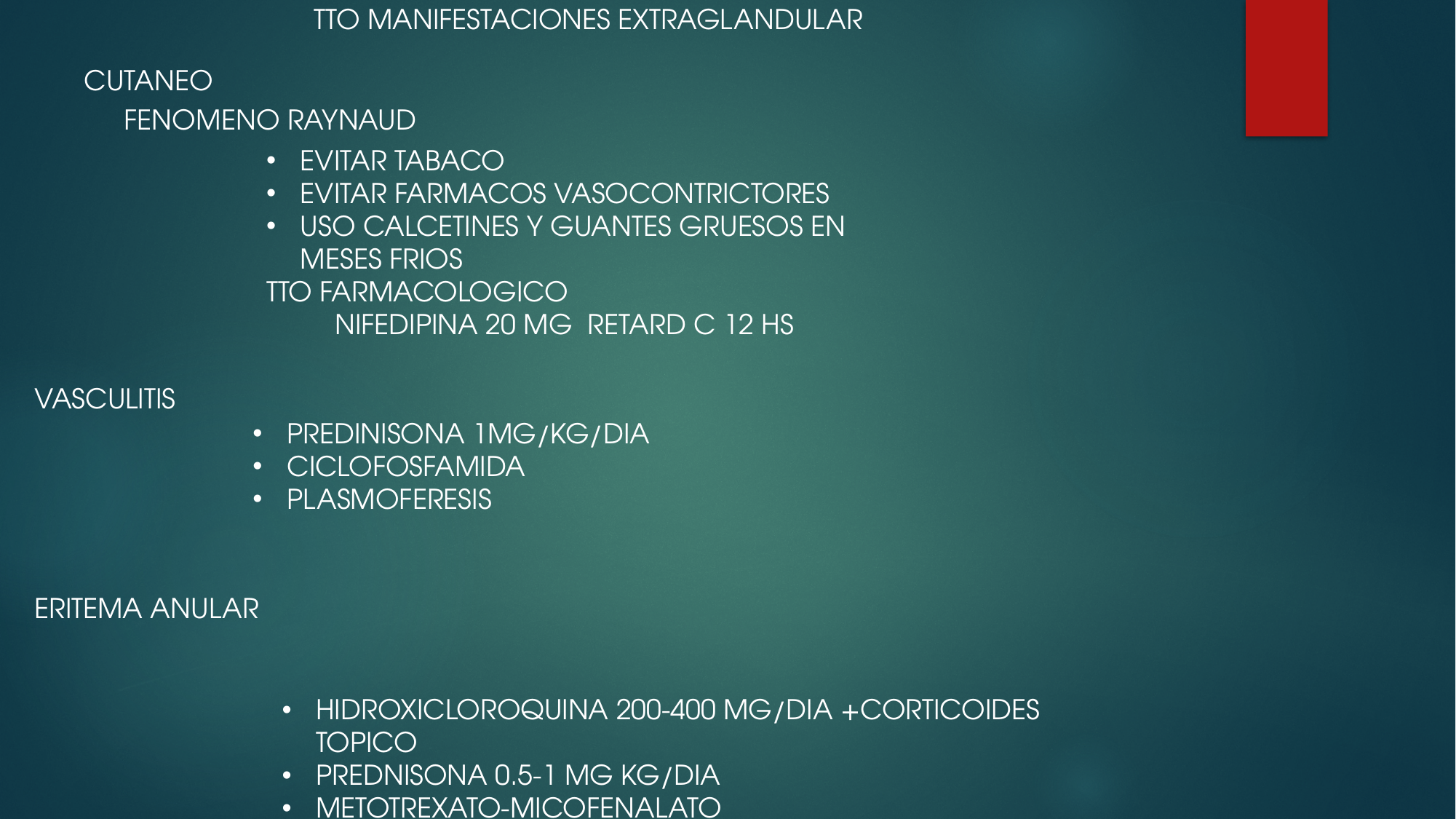

TTO MANIFESTACIONES EXTRAGLANDULAR
CUTANEO
FENOMENO RAYNAUD
EVITAR TABACO
EVITAR FARMACOS VASOCONTRICTORES
USO CALCETINES Y GUANTES GRUESOS EN MESES FRIOS
TTO FARMACOLOGICO
         NIFEDIPINA 20 MG  RETARD C 12 HS
VASCULITIS
PREDINISONA 1MG/KG/DIA
CICLOFOSFAMIDA
PLASMOFERESIS
ERITEMA ANULAR

HIDROXICLOROQUINA 200-400 MG/DIA +CORTICOIDES TOPICO
PREDNISONA 0.5-1 MG KG/DIA
METOTREXATO-MICOFENALATO